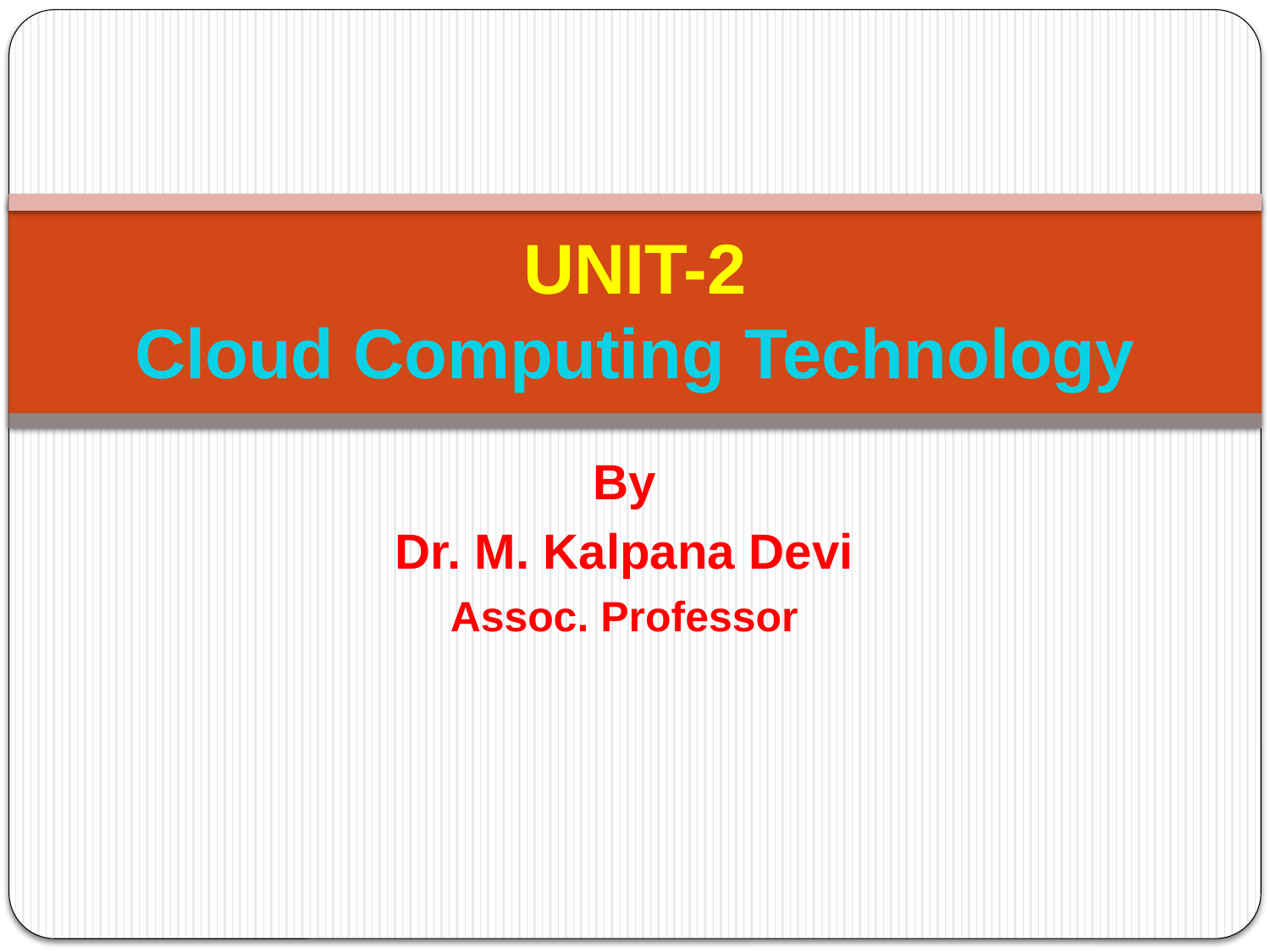

# UNIT-2 Cloud Computing Technology
By
Dr. M. Kalpana Devi
Assoc. Professor